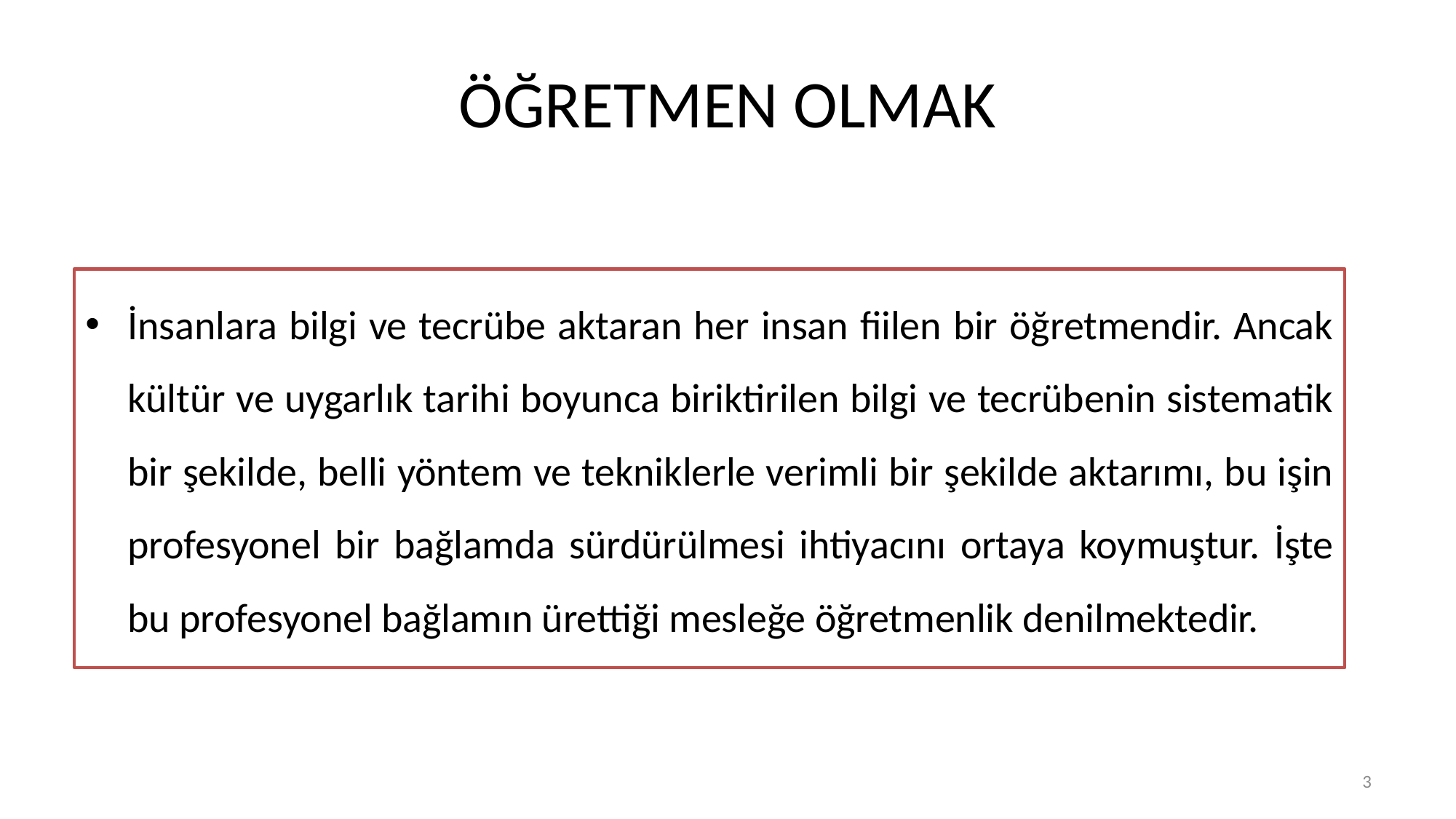

# ÖĞRETMEN OLMAK
İnsanlara bilgi ve tecrübe aktaran her insan fiilen bir öğretmendir. Ancak kültür ve uygarlık tarihi boyunca biriktirilen bilgi ve tecrübenin sistematik bir şekilde, belli yöntem ve tekniklerle verimli bir şekilde aktarımı, bu işin profesyonel bir bağlamda sürdürülmesi ihtiyacını ortaya koymuştur. İşte bu profesyonel bağlamın ürettiği mesleğe öğretmenlik denilmektedir.
3